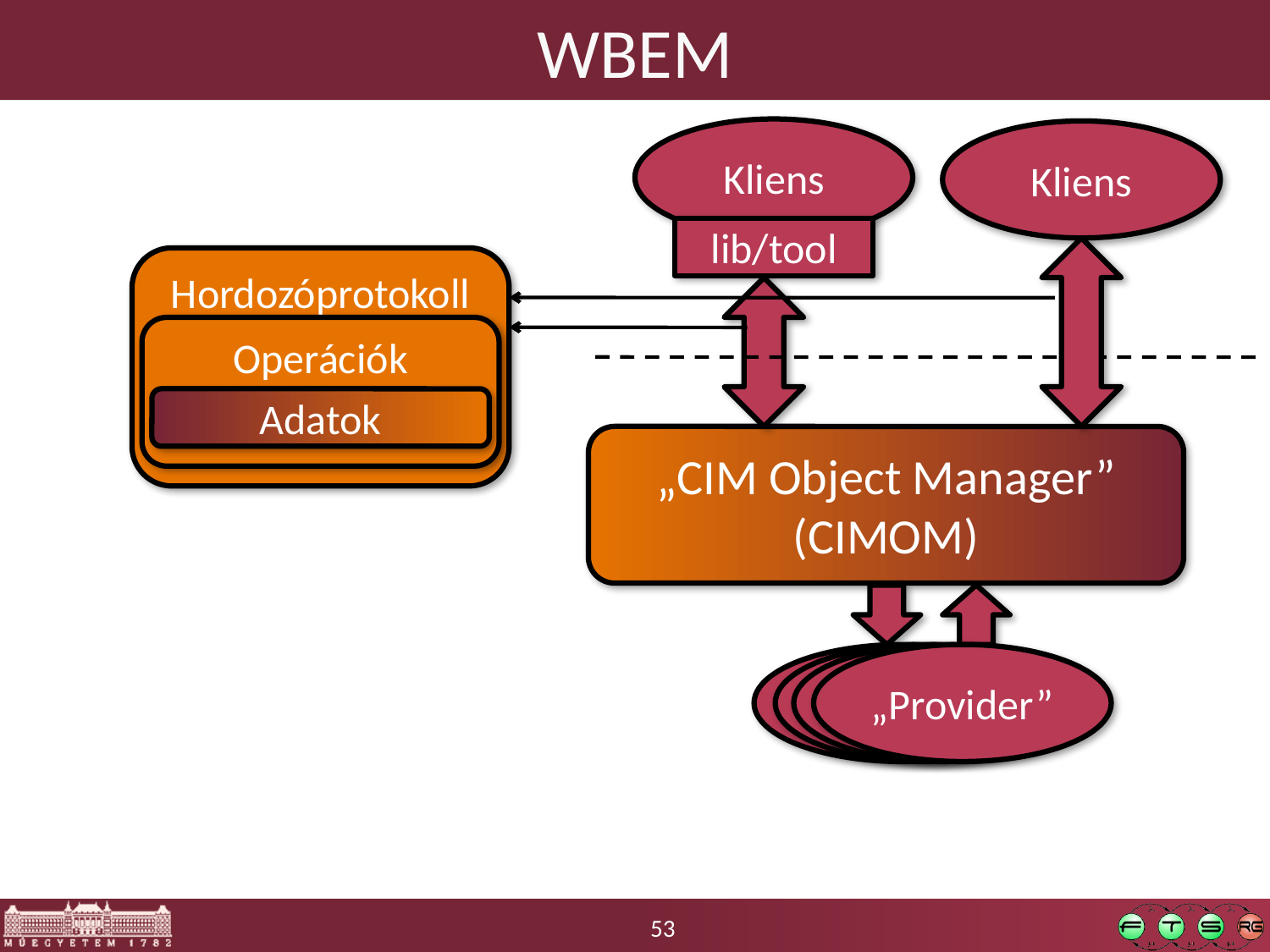

# WBEM
Kliens
Kliens
lib/tool

Hordozóprotokoll

Operációk
Adatok
„CIM Object Manager”
(CIMOM)

„Provider”
„Provider”
„Provider”
„Provider”